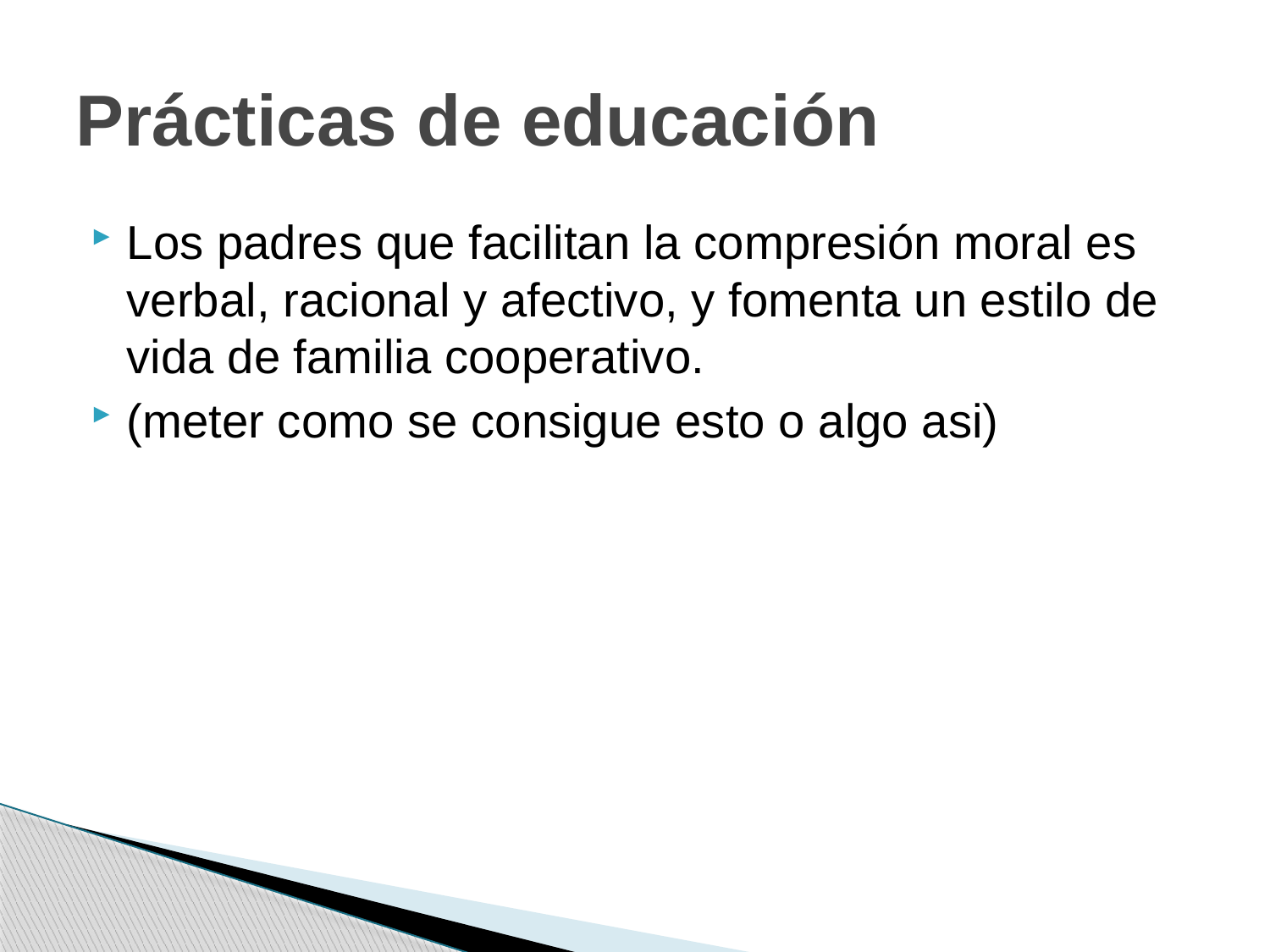

# Prácticas de educación
Los padres que facilitan la compresión moral es verbal, racional y afectivo, y fomenta un estilo de vida de familia cooperativo.
(meter como se consigue esto o algo asi)